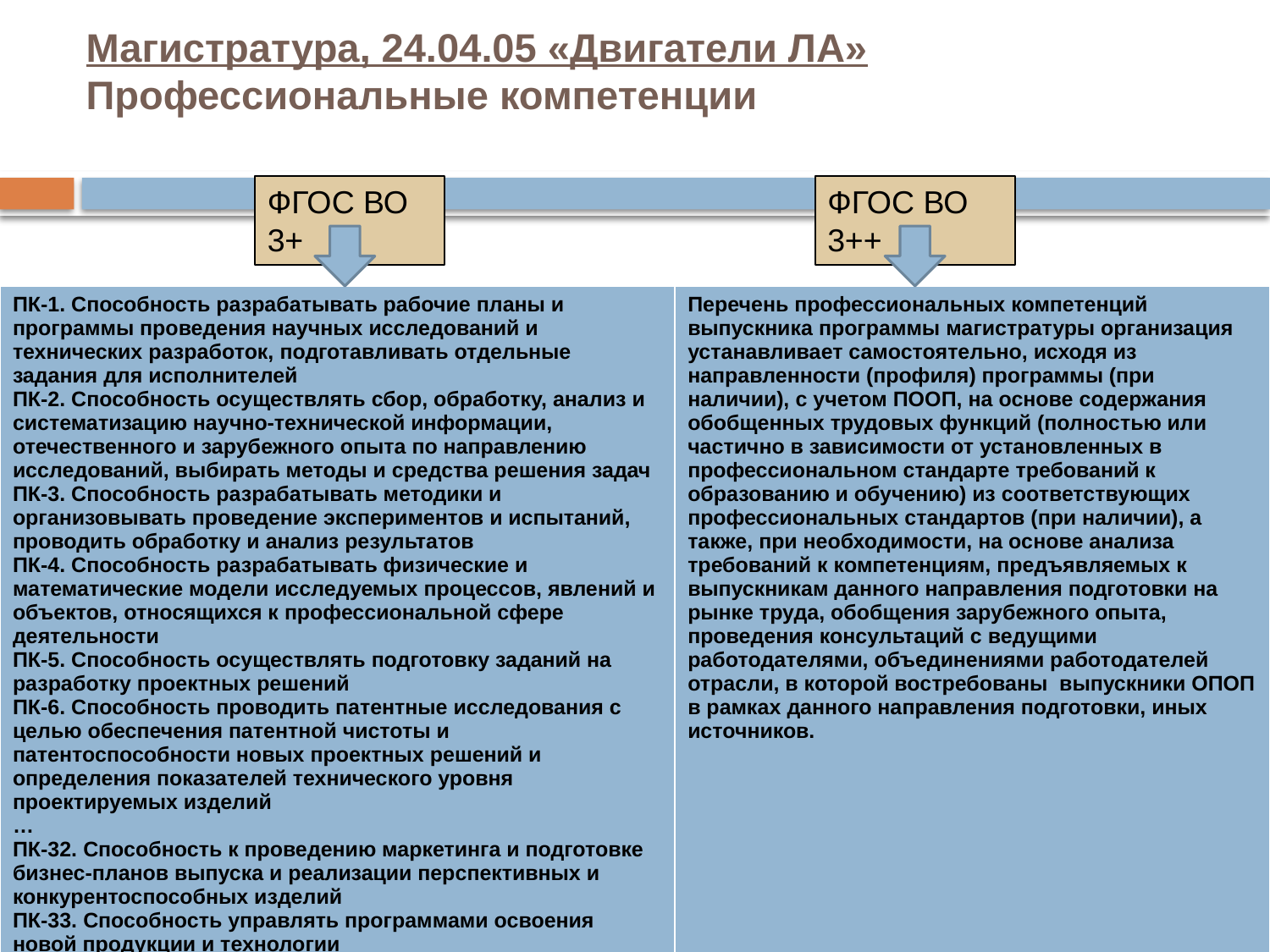

# Магистратура, 24.04.05 «Двигатели ЛА» Профессиональные компетенции
ФГОС ВО 3+
ФГОС ВО 3++

| ПК-1. Способность разрабатывать рабочие планы и программы проведения научных исследований и технических разработок, подготавливать отдельные задания для исполнителей ПК-2. Способность осуществлять сбор, обработку, анализ и систематизацию научно-технической информации, отечественного и зарубежного опыта по направлению исследований, выбирать методы и средства решения задач ПК-3. Способность разрабатывать методики и организовывать проведение экспериментов и испытаний, проводить обработку и анализ результатов ПК-4. Способность разрабатывать физические и математические модели исследуемых процессов, явлений и объектов, относящихся к профессиональной сфере деятельности ПК-5. Способность осуществлять подготовку заданий на разработку проектных решений ПК-6. Способность проводить патентные исследования с целью обеспечения патентной чистоты и патентоспособности новых проектных решений и определения показателей технического уровня проектируемых изделий … ПК-32. Способность к проведению маркетинга и подготовке бизнес-планов выпуска и реализации перспективных и конкурентоспособных изделий ПК-33. Способность управлять программами освоения новой продукции и технологии ПК-34. Способность координировать работу персонала для комплексного решения инновационных проблем от идеи до серийного производства | Перечень профессиональных компетенций выпускника программы магистратуры организация устанавливает самостоятельно, исходя из направленности (профиля) программы (при наличии), с учетом ПООП, на основе содержания обобщенных трудовых функций (полностью или частично в зависимости от установленных в профессиональном стандарте требований к образованию и обучению) из соответствующих профессиональных стандартов (при наличии), а также, при необходимости, на основе анализа требований к компетенциям, предъявляемых к выпускникам данного направления подготовки на рынке труда, обобщения зарубежного опыта, проведения консультаций с ведущими работодателями, объединениями работодателей отрасли, в которой востребованы выпускники ОПОП в рамках данного направления подготовки, иных источников. |
| --- | --- |